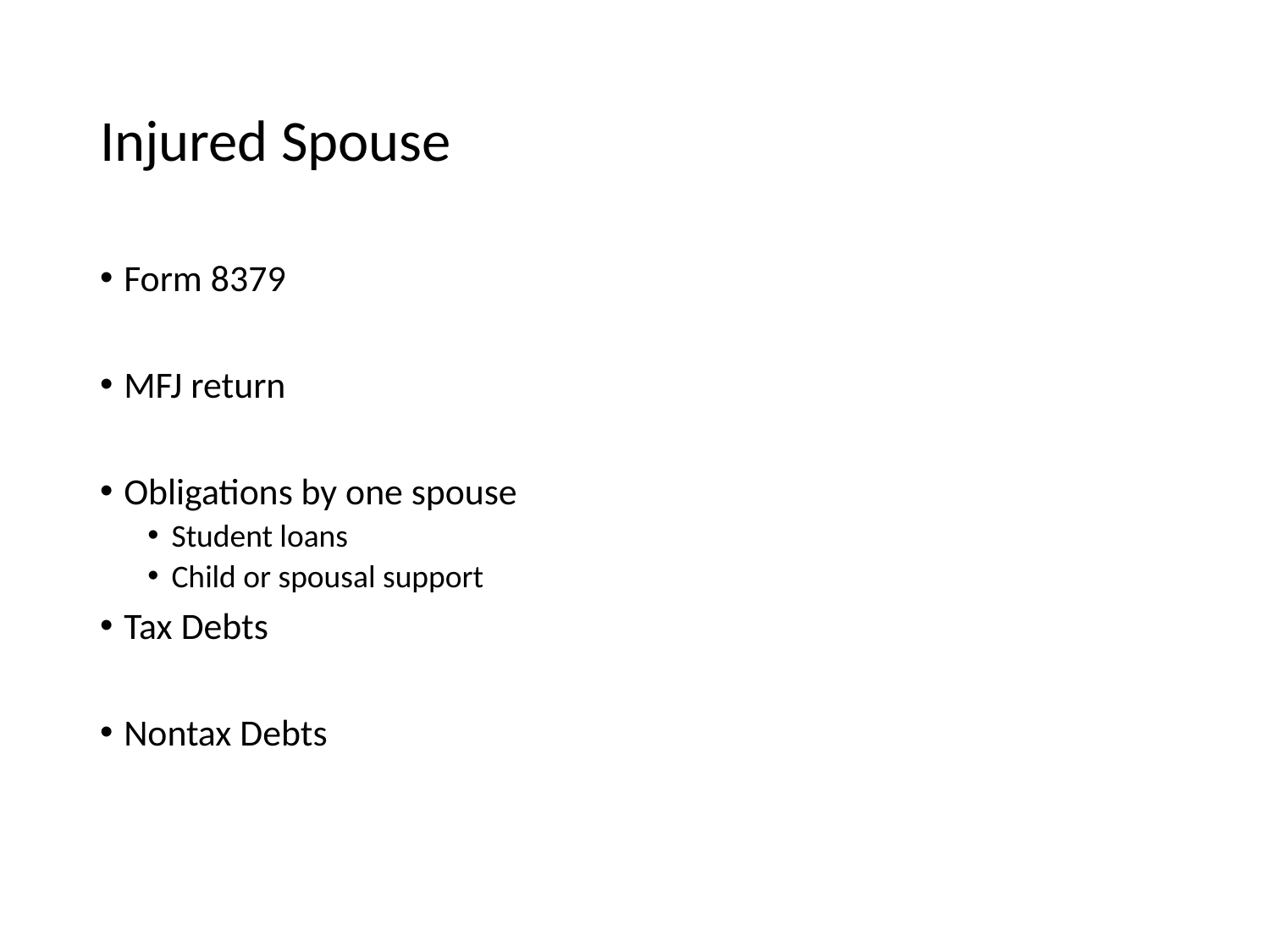

# Injured Spouse
Form 8379

MFJ return

Obligations by one spouse
Student loans
Child or spousal support
Tax Debts

Nontax Debts